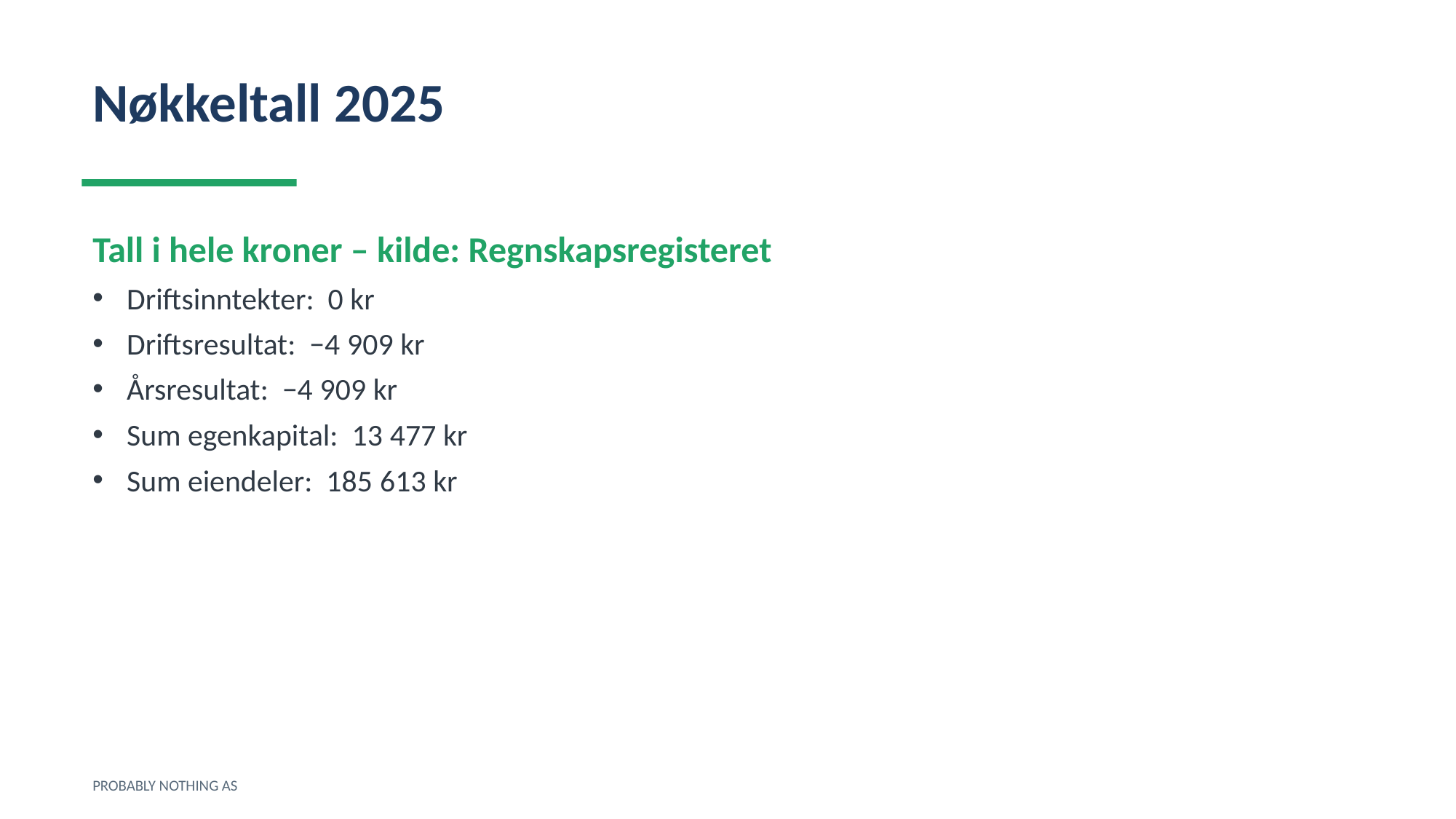

Nøkkeltall 2025

Tall i hele kroner – kilde: Regnskapsregisteret
Driftsinntekter:  0 kr
Driftsresultat:  −4 909 kr
Årsresultat:  −4 909 kr
Sum egenkapital:  13 477 kr
Sum eiendeler:  185 613 kr
PROBABLY NOTHING AS